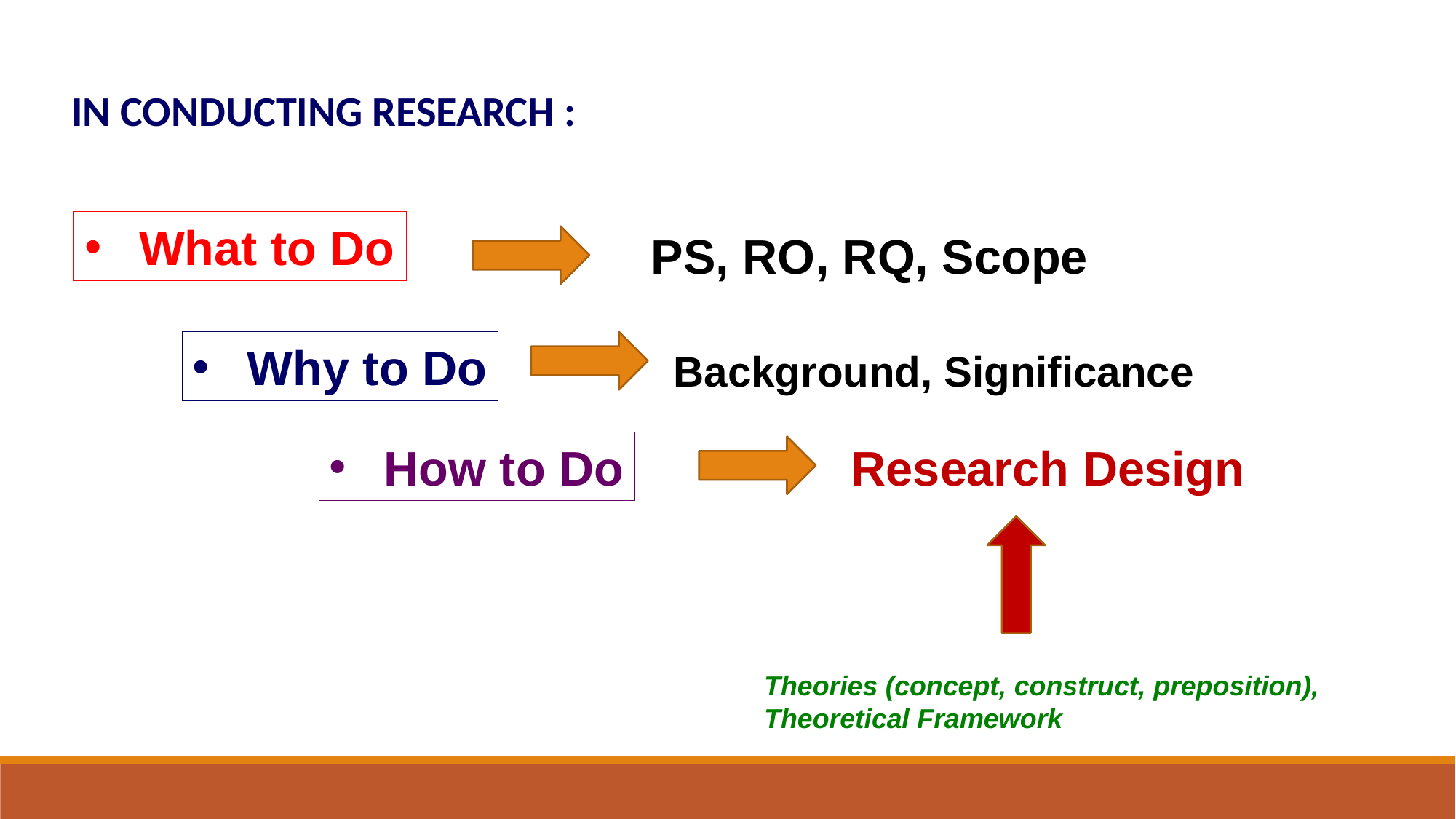

IN CONDUCTING RESEARCH :
What to Do
PS, RO, RQ, Scope

Why to Do

Background, Significance
How to Do
Research Design

Theories (concept, construct, preposition), Theoretical Framework